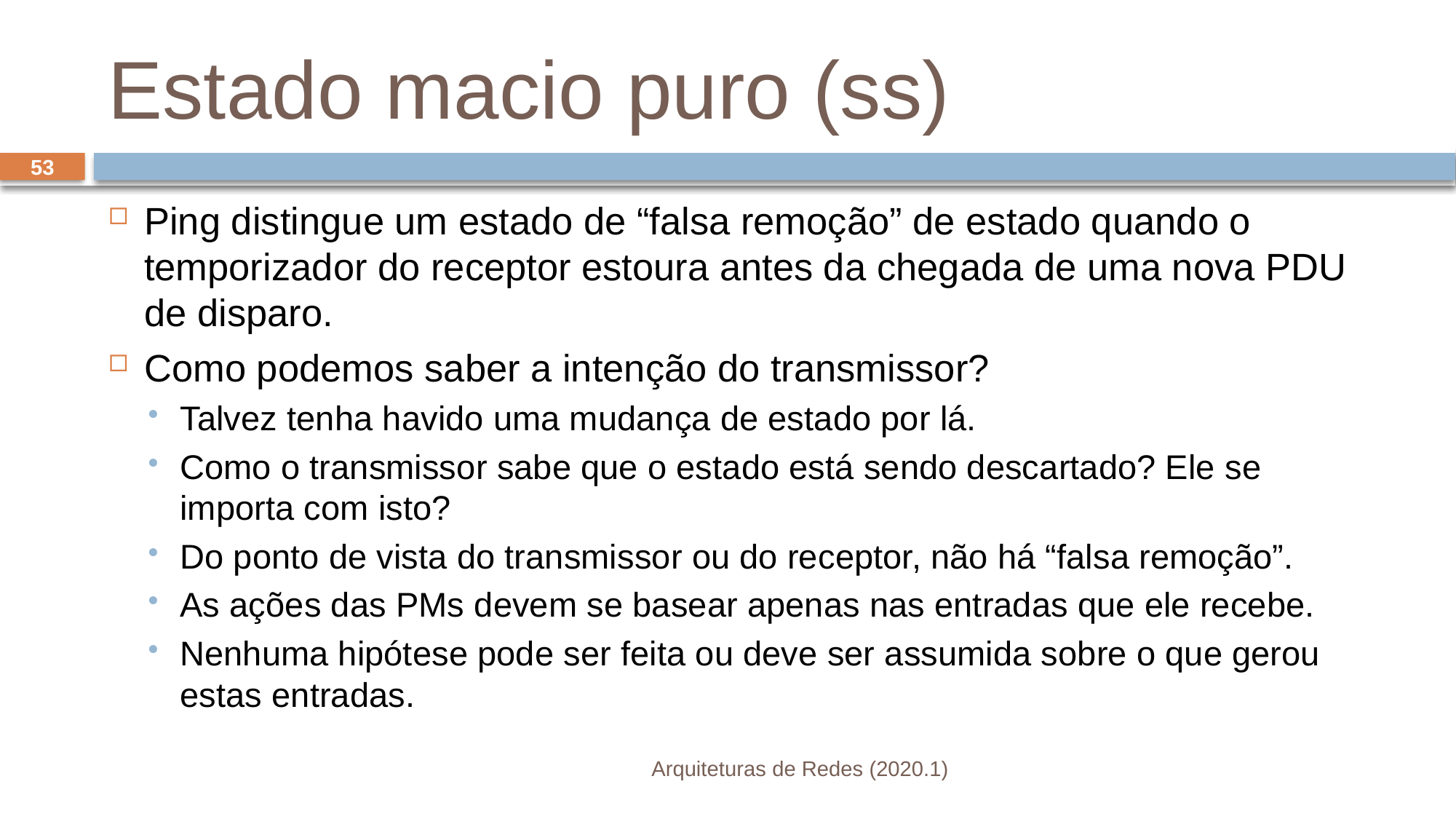

# Estado macio puro (ss)
53
Ping distingue um estado de “falsa remoção” de estado quando o temporizador do receptor estoura antes da chegada de uma nova PDU de disparo.
Como podemos saber a intenção do transmissor?
Talvez tenha havido uma mudança de estado por lá.
Como o transmissor sabe que o estado está sendo descartado? Ele se importa com isto?
Do ponto de vista do transmissor ou do receptor, não há “falsa remoção”.
As ações das PMs devem se basear apenas nas entradas que ele recebe.
Nenhuma hipótese pode ser feita ou deve ser assumida sobre o que gerou estas entradas.
Arquiteturas de Redes (2020.1)